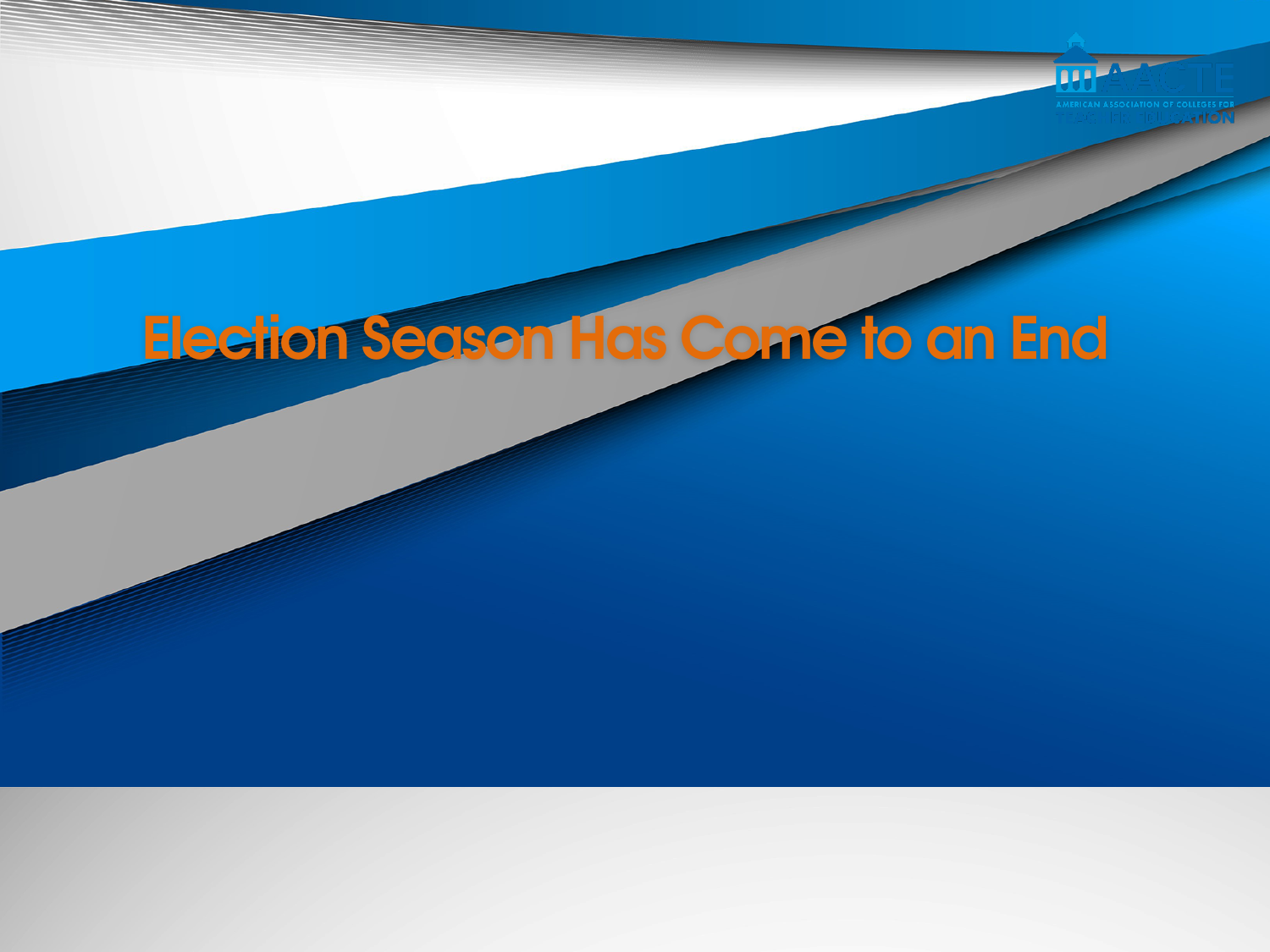

# Election Season Has Come to an End